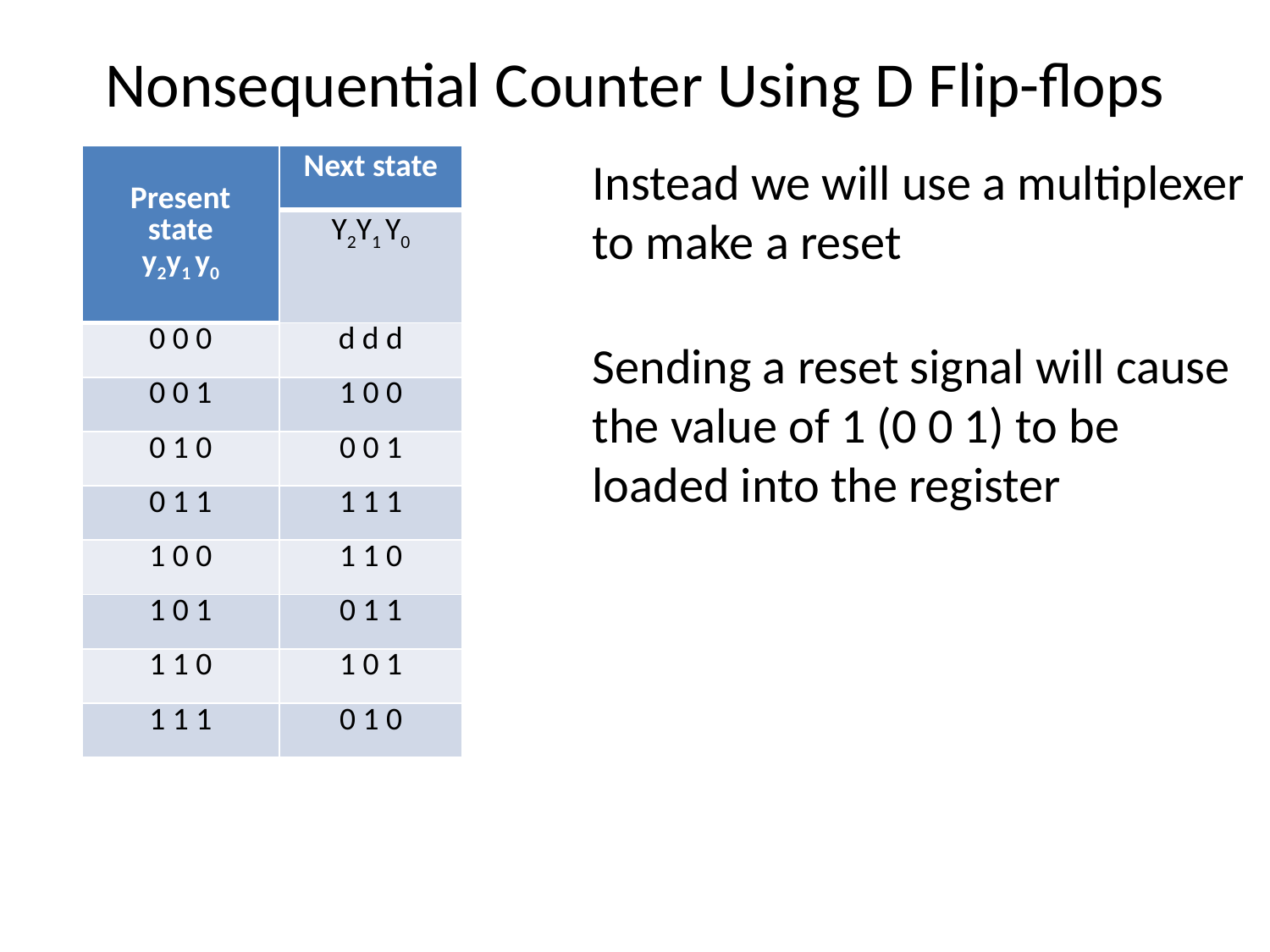

# Nonsequential Counter Using D Flip-flops
Instead we will use a multiplexer to make a reset
| Present state y2y1 y0 | Next state |
| --- | --- |
|  | Y2Y1 Y0 |
| 0 0 0 | d d d |
| 0 0 1 | 1 0 0 |
| 0 1 0 | 0 0 1 |
| 0 1 1 | 1 1 1 |
| 1 0 0 | 1 1 0 |
| 1 0 1 | 0 1 1 |
| 1 1 0 | 1 0 1 |
| 1 1 1 | 0 1 0 |
Sending a reset signal will cause the value of 1 (0 0 1) to be loaded into the register